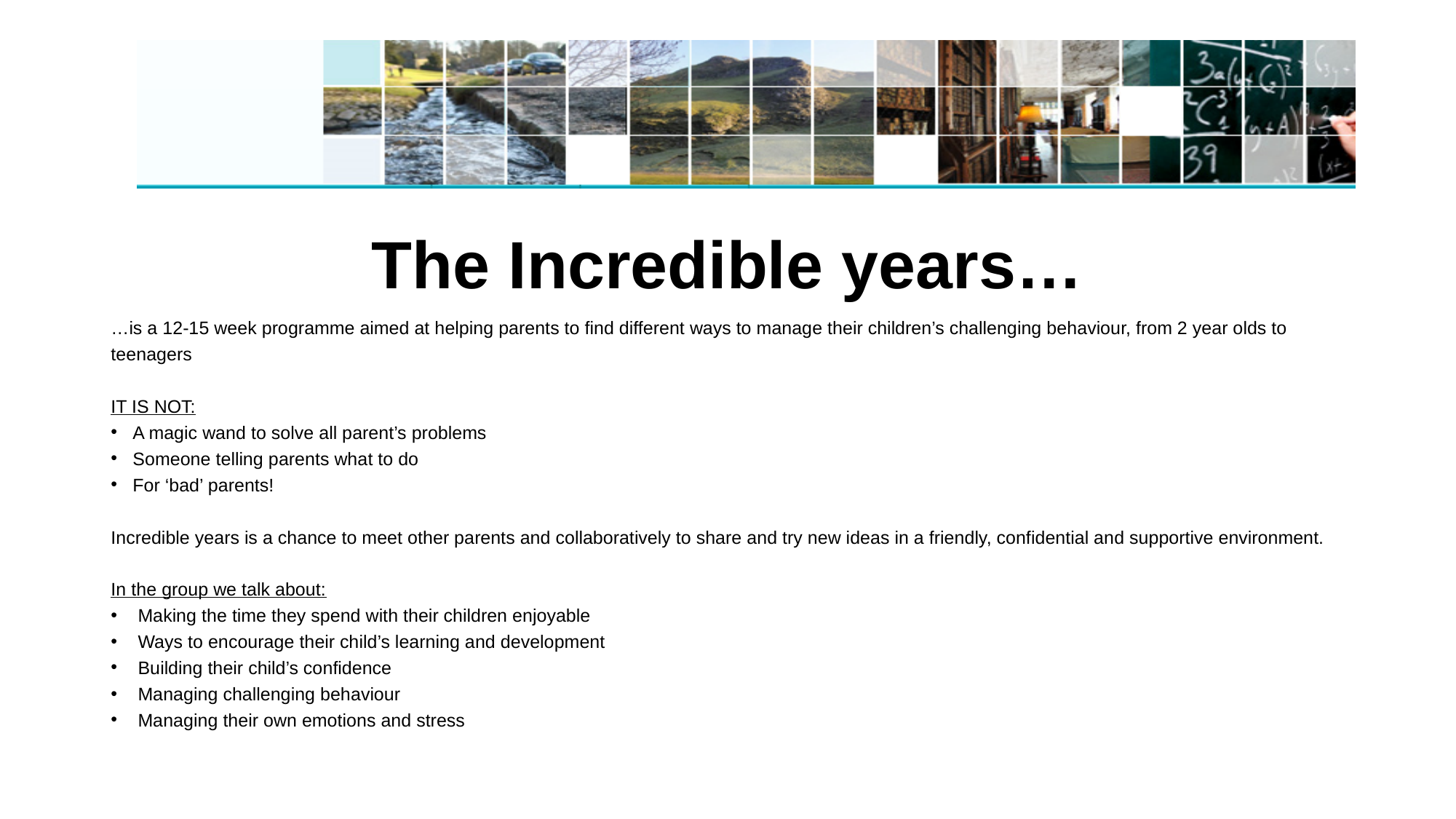

# The Incredible years…
…is a 12-15 week programme aimed at helping parents to find different ways to manage their children’s challenging behaviour, from 2 year olds to teenagers

IT IS NOT:
A magic wand to solve all parent’s problems
Someone telling parents what to do
For ‘bad’ parents!

Incredible years is a chance to meet other parents and collaboratively to share and try new ideas in a friendly, confidential and supportive environment.

In the group we talk about:
 Making the time they spend with their children enjoyable
 Ways to encourage their child’s learning and development
 Building their child’s confidence
 Managing challenging behaviour
 Managing their own emotions and stress